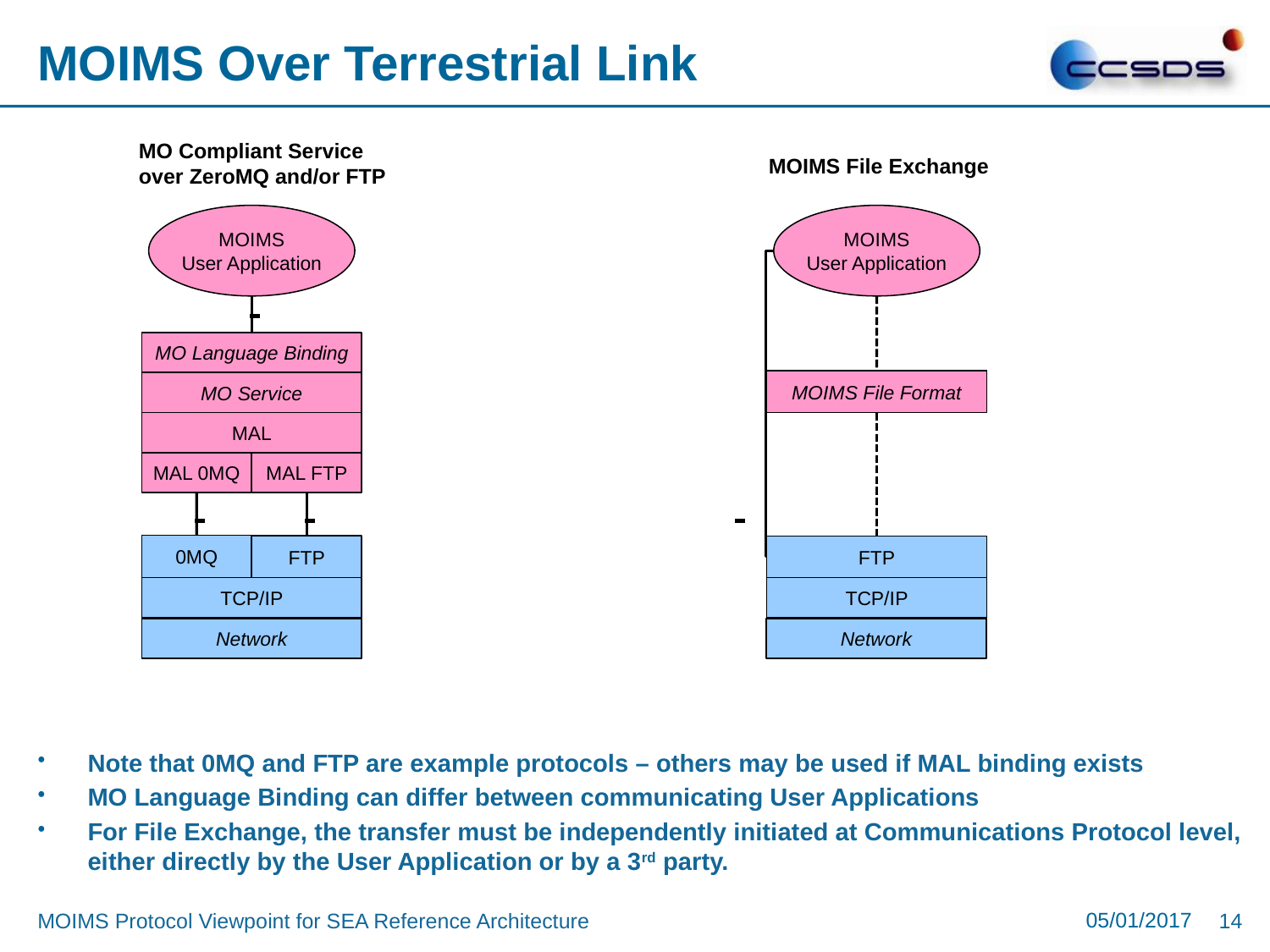

# MOIMS Over Terrestrial Link
MO Compliant Service
over ZeroMQ and/or FTP
MOIMS File Exchange
MOIMS
User Application
MOIMS
User Application
MO Language Binding
MOIMS File Format
MO Service
MAL
MAL 0MQ
MAL FTP
0MQ
FTP
FTP
TCP/IP
TCP/IP
Network
Network
Note that 0MQ and FTP are example protocols – others may be used if MAL binding exists
MO Language Binding can differ between communicating User Applications
For File Exchange, the transfer must be independently initiated at Communications Protocol level, either directly by the User Application or by a 3rd party.
05/01/2017
MOIMS Protocol Viewpoint for SEA Reference Architecture